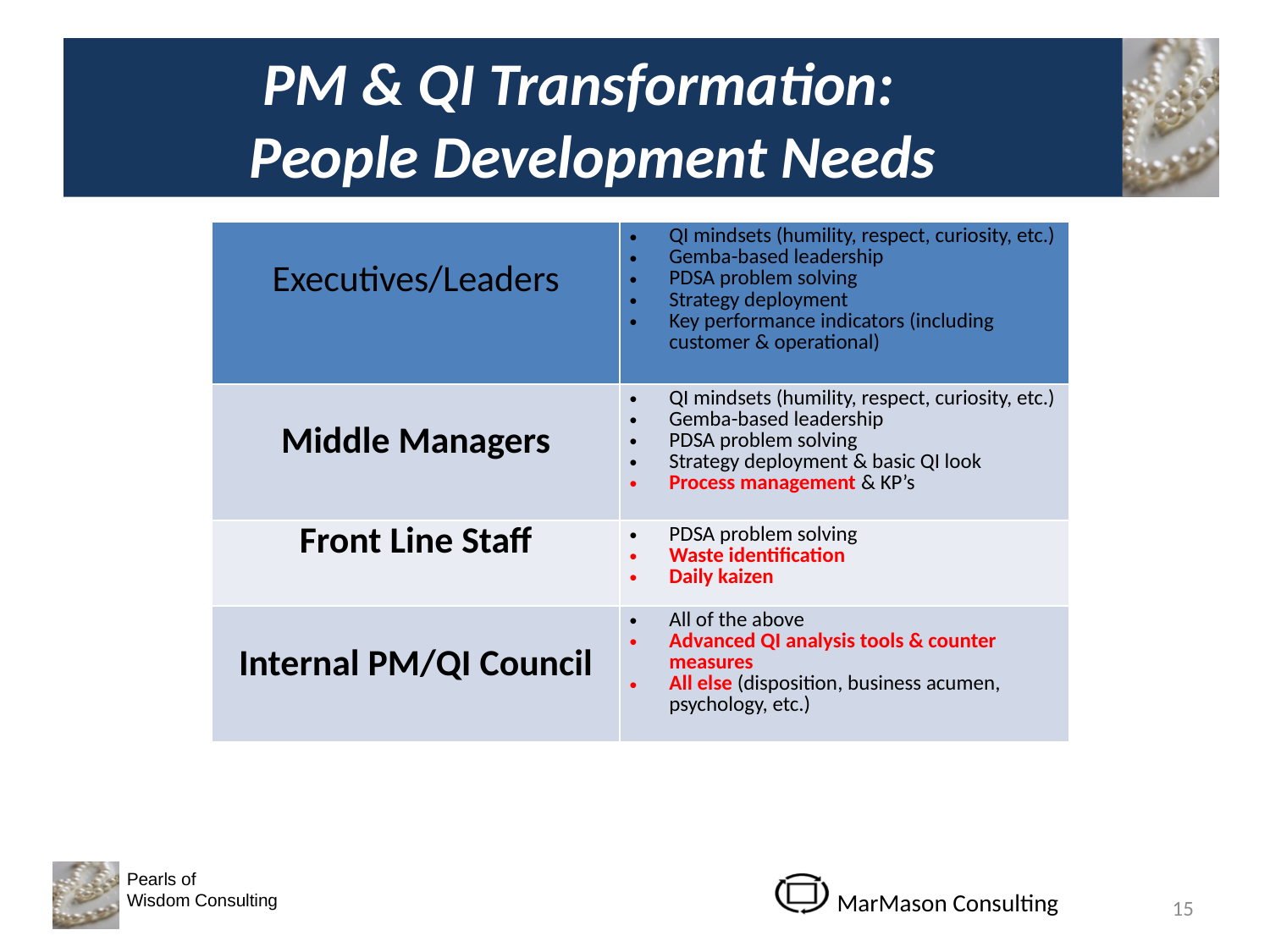

# PM & QI Transformation: People Development Needs
| Executives/Leaders | QI mindsets (humility, respect, curiosity, etc.) Gemba-based leadership PDSA problem solving Strategy deployment Key performance indicators (including customer & operational) |
| --- | --- |
| Middle Managers | QI mindsets (humility, respect, curiosity, etc.) Gemba-based leadership PDSA problem solving Strategy deployment & basic QI look Process management & KP’s |
| Front Line Staff | PDSA problem solving Waste identification Daily kaizen |
| Internal PM/QI Council | All of the above Advanced QI analysis tools & counter measures All else (disposition, business acumen, psychology, etc.) |
15